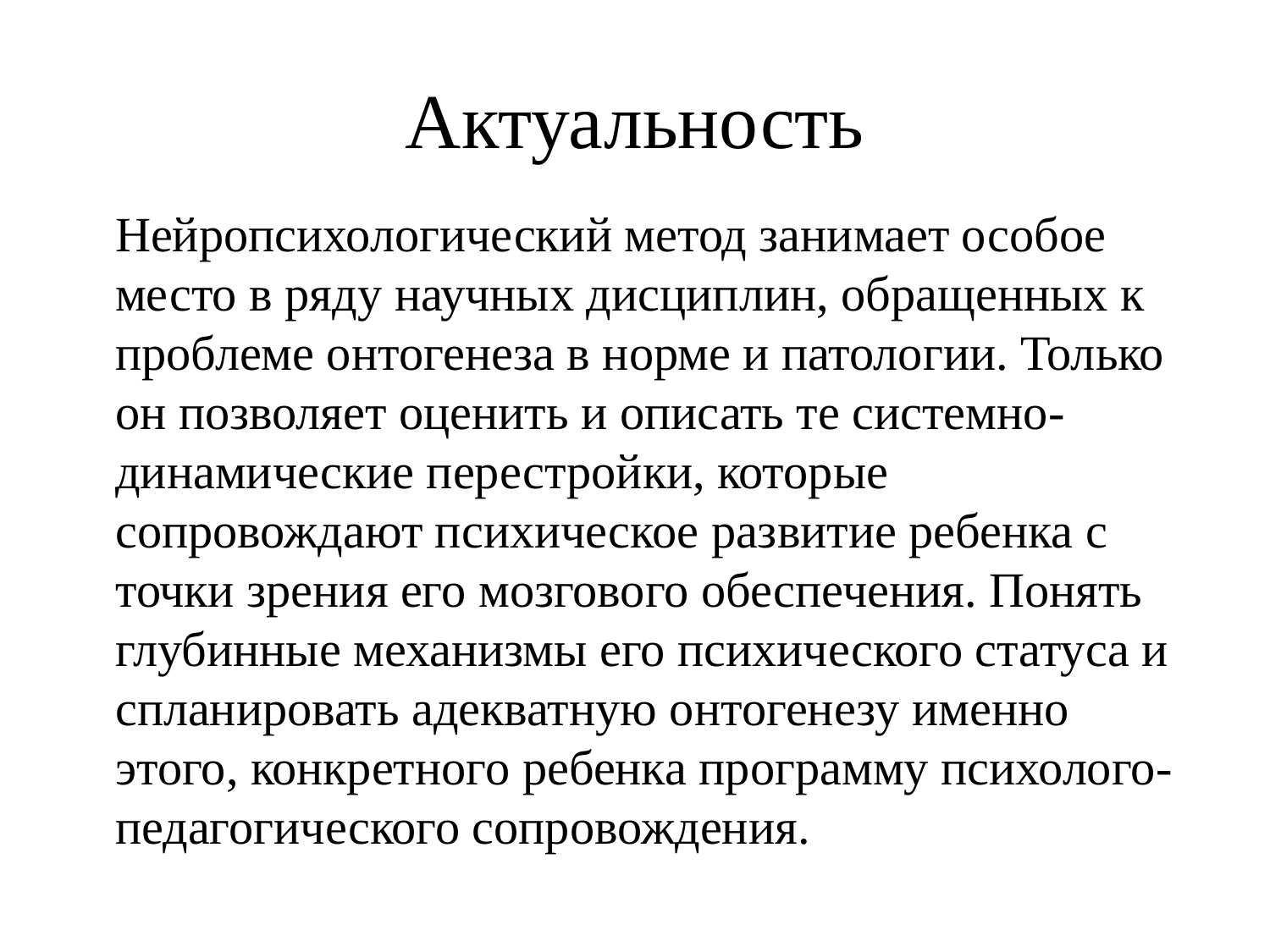

# Актуальность
Нейропсихологический метод занимает особое место в ряду научных дисциплин, обращенных к проблеме онтогенеза в норме и патологии. Только он позволяет оценить и описать те системно-динамические перестройки, которые сопровождают психическое развитие ребенка с точки зрения его мозгового обеспечения. Понять глубинные механизмы его психического статуса и спланировать адекватную онтогенезу именно этого, конкретного ребенка программу психолого-педагогического сопровождения.